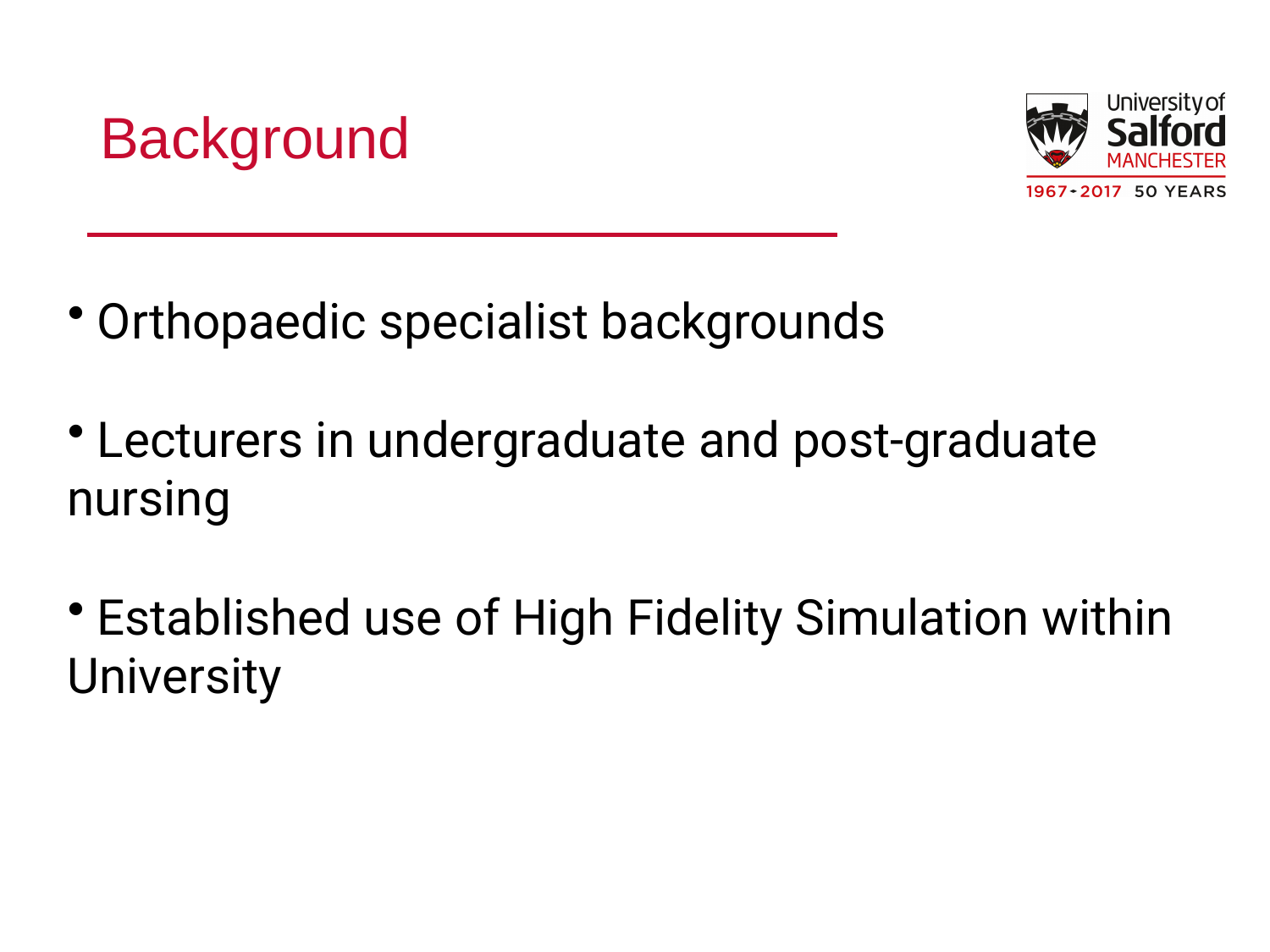

# Background

 Orthopaedic specialist backgrounds

 Lecturers in undergraduate and post-graduate nursing

 Established use of High Fidelity Simulation within University